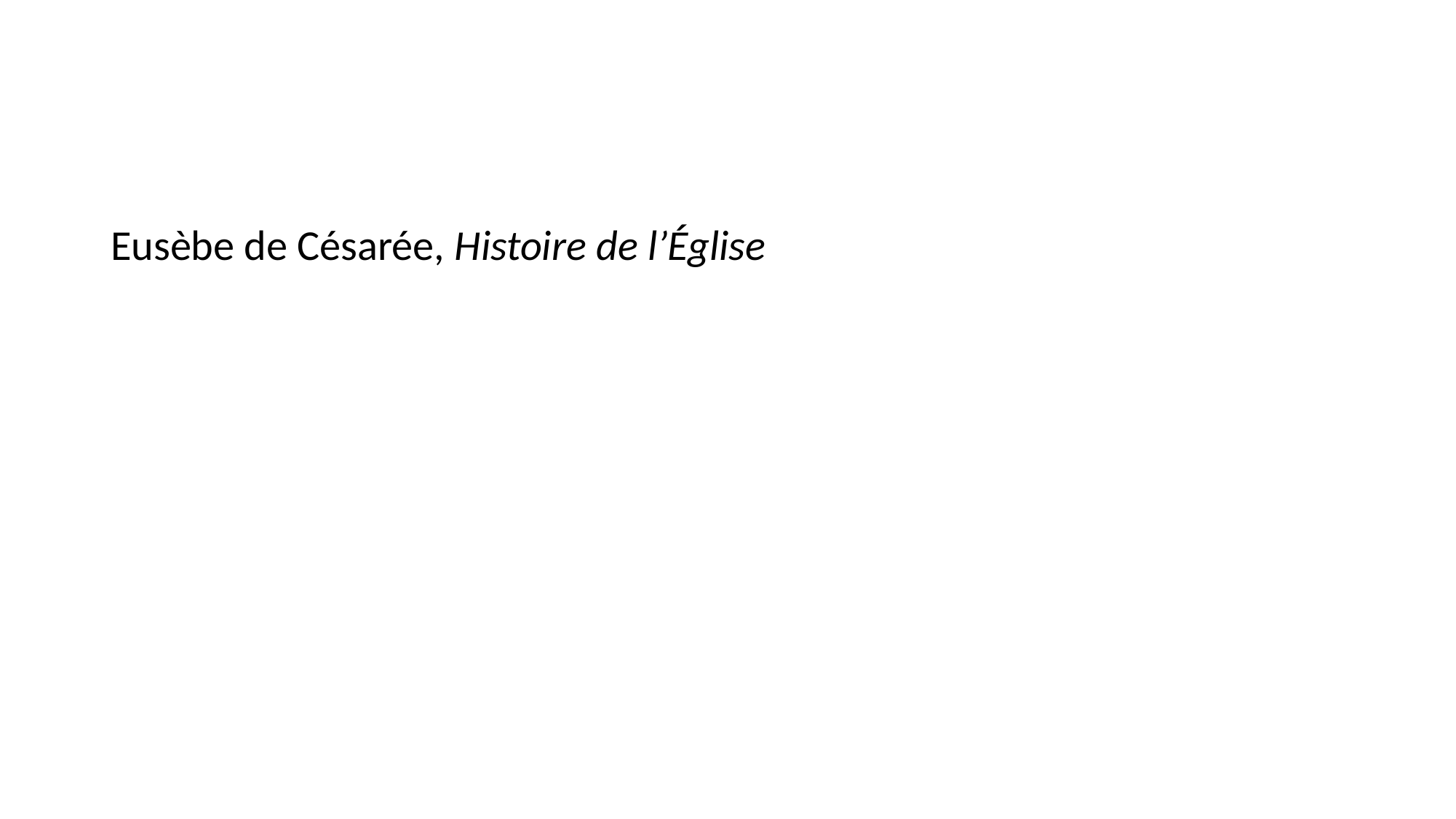

#
Eusèbe de Césarée, Histoire de l’Église